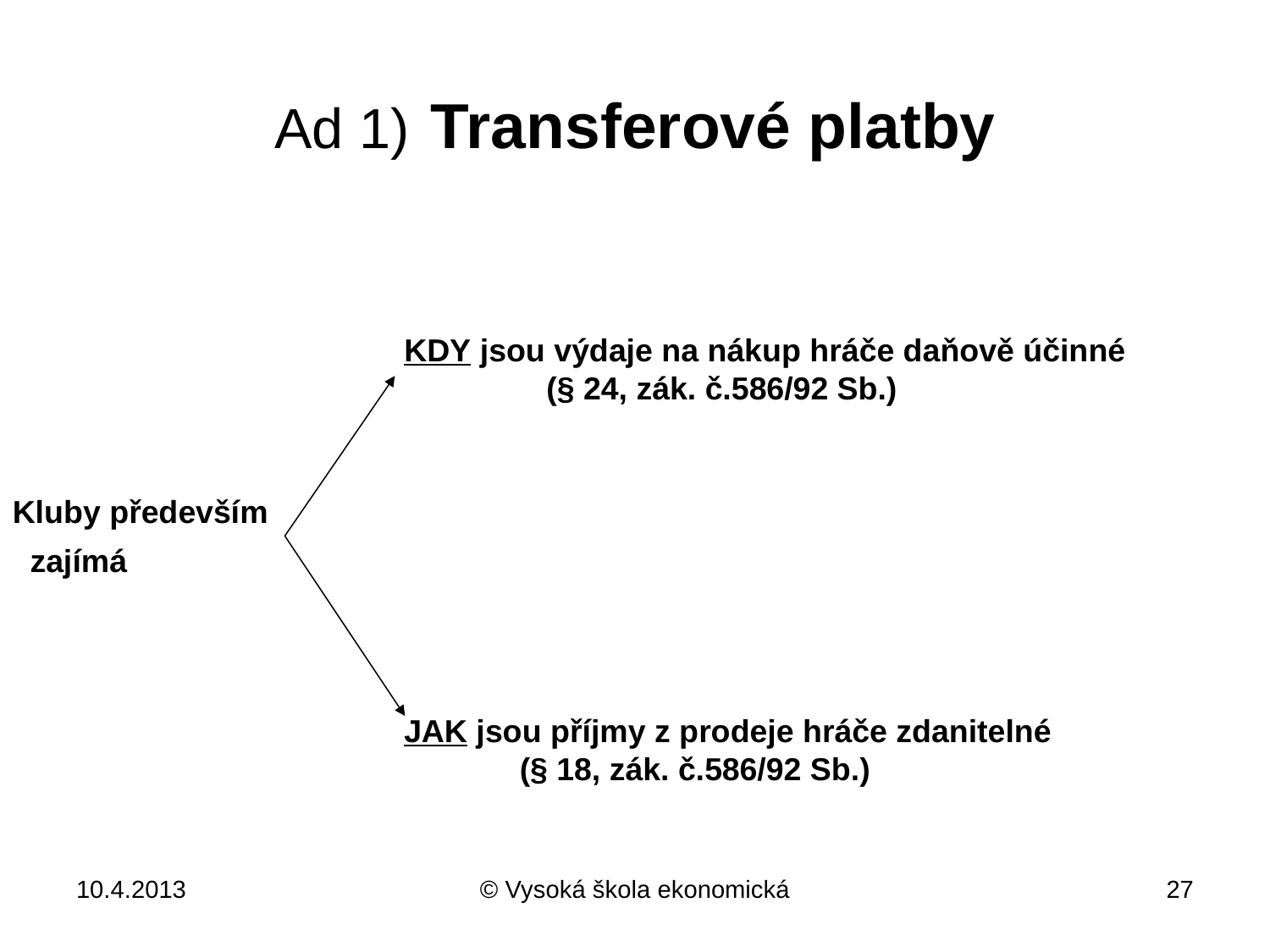

# Ad 1) Transferové platby

                              KDY jsou výdaje na nákup hráče daňově účinné
                                              (§ 24, zák. č.586/92 Sb.)

                              JAK jsou příjmy z prodeje hráče zdanitelné
                                           (§ 18, zák. č.586/92 Sb.)

Kluby především
  zajímá

10.4.2013
© Vysoká škola ekonomická
27